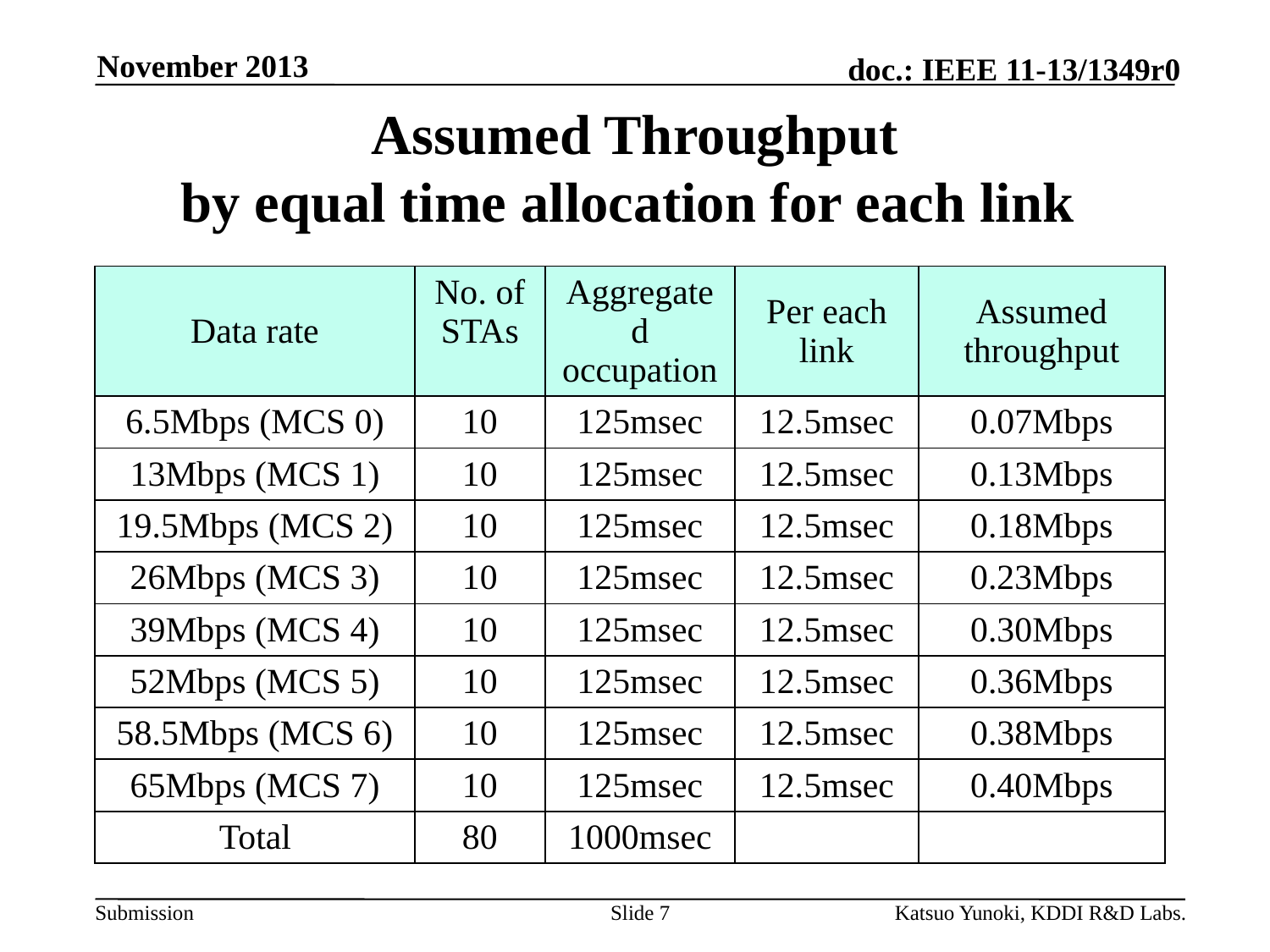

November 2013
# Assumed Throughput by equal time allocation for each link
| Data rate | No. of STAs | Aggregated occupation | Per each link | Assumed throughput |
| --- | --- | --- | --- | --- |
| 6.5Mbps (MCS 0) | 10 | 125msec | 12.5msec | 0.07Mbps |
| 13Mbps (MCS 1) | 10 | 125msec | 12.5msec | 0.13Mbps |
| 19.5Mbps (MCS 2) | 10 | 125msec | 12.5msec | 0.18Mbps |
| 26Mbps (MCS 3) | 10 | 125msec | 12.5msec | 0.23Mbps |
| 39Mbps (MCS 4) | 10 | 125msec | 12.5msec | 0.30Mbps |
| 52Mbps (MCS 5) | 10 | 125msec | 12.5msec | 0.36Mbps |
| 58.5Mbps (MCS 6) | 10 | 125msec | 12.5msec | 0.38Mbps |
| 65Mbps (MCS 7) | 10 | 125msec | 12.5msec | 0.40Mbps |
| Total | 80 | 1000msec |  |  |
Slide 7
Katsuo Yunoki, KDDI R&D Labs.